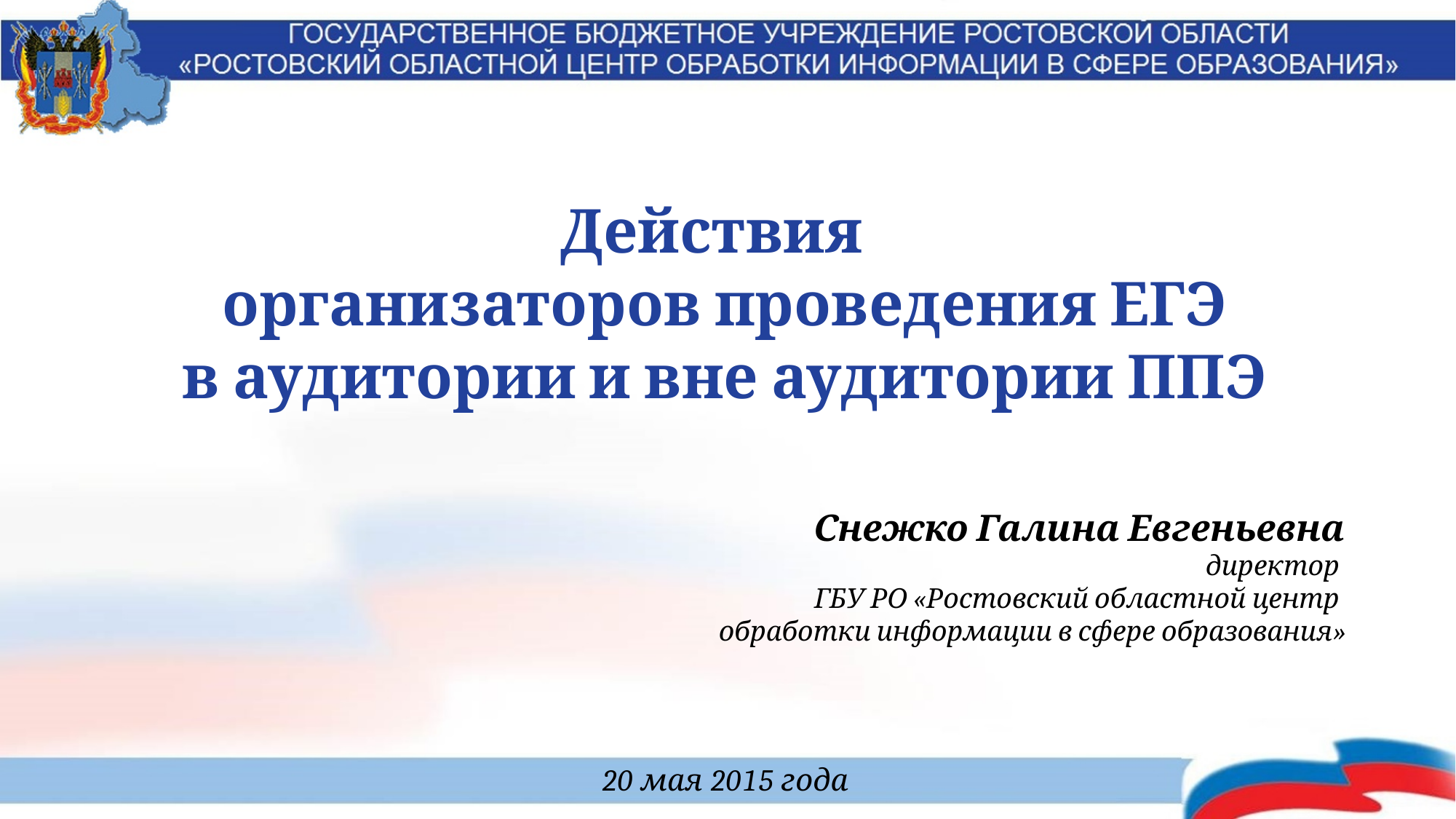

Действия
организаторов проведения ЕГЭ
в аудитории и вне аудитории ППЭ
Снежко Галина Евгеньевна
директор
ГБУ РО «Ростовский областной центр
обработки информации в сфере образования»
20 мая 2015 года